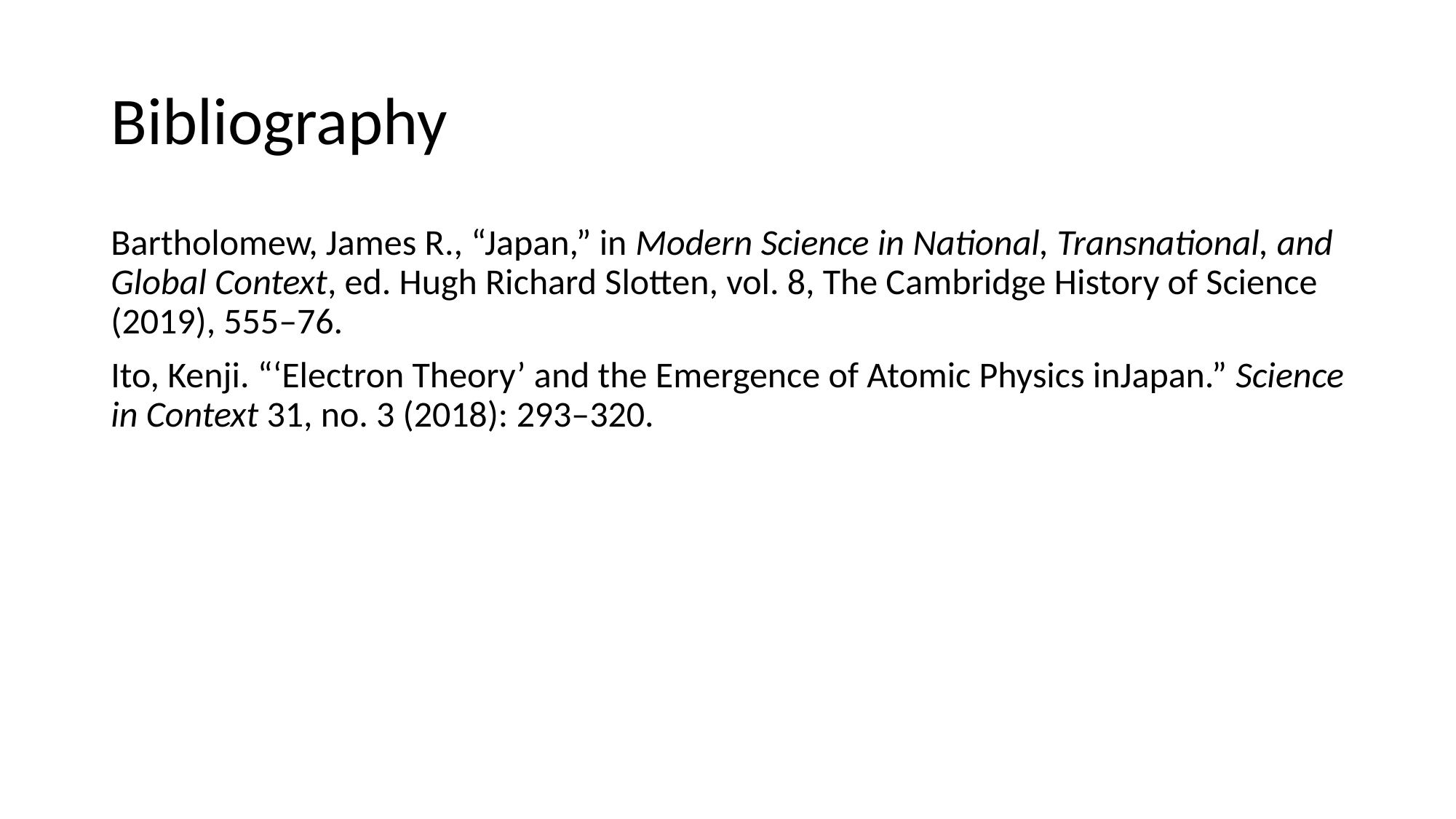

# Bibliography
Bartholomew, James R., “Japan,” in Modern Science in National, Transnational, and Global Context, ed. Hugh Richard Slotten, vol. 8, The Cambridge History of Science (2019), 555–76.
Ito, Kenji. “‘Electron Theory’ and the Emergence of Atomic Physics inJapan.” Science in Context 31, no. 3 (2018): 293–320.